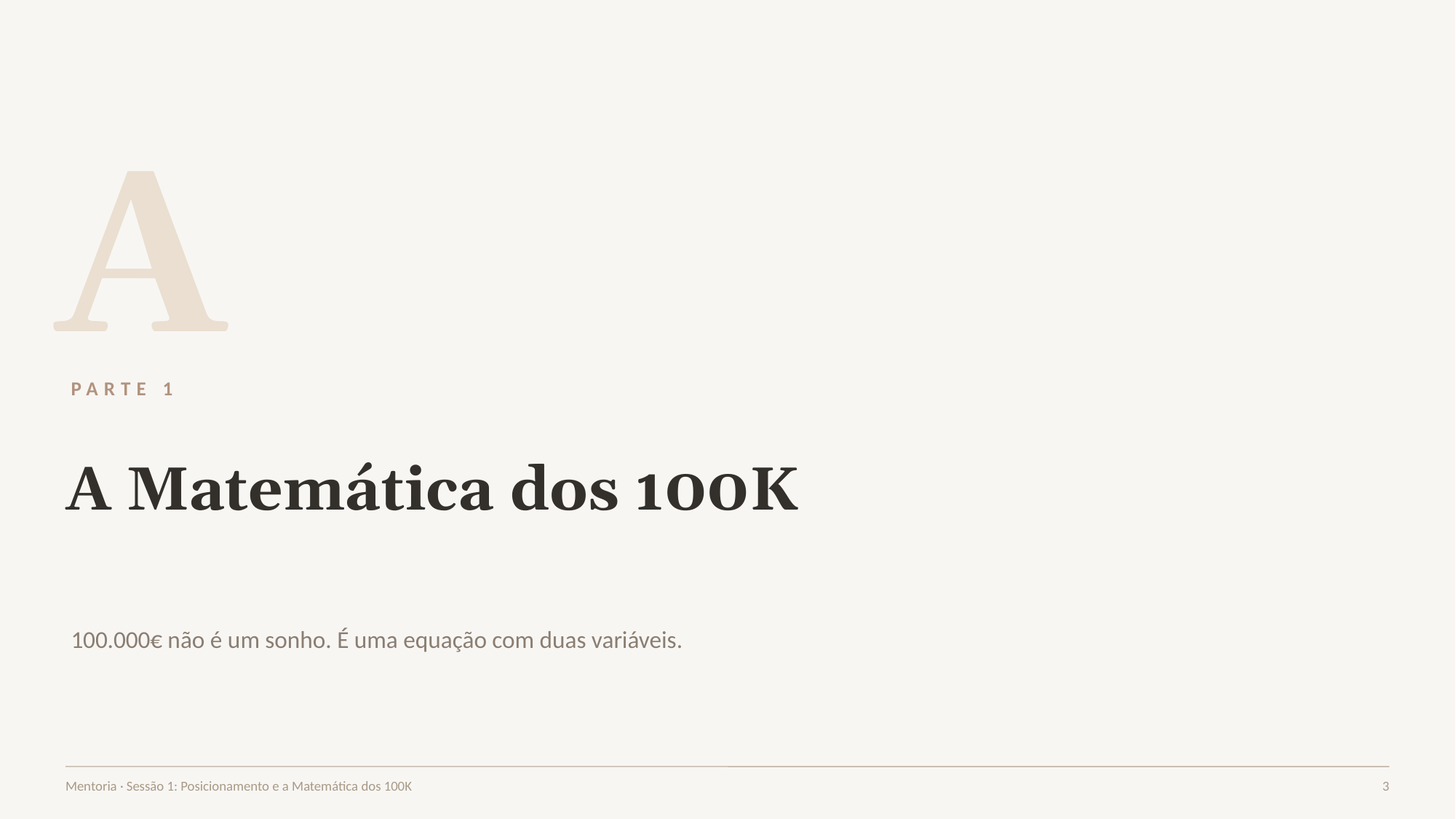

A
PARTE 1
A Matemática dos 100K
100.000€ não é um sonho. É uma equação com duas variáveis.

Mentoria · Sessão 1: Posicionamento e a Matemática dos 100K
3